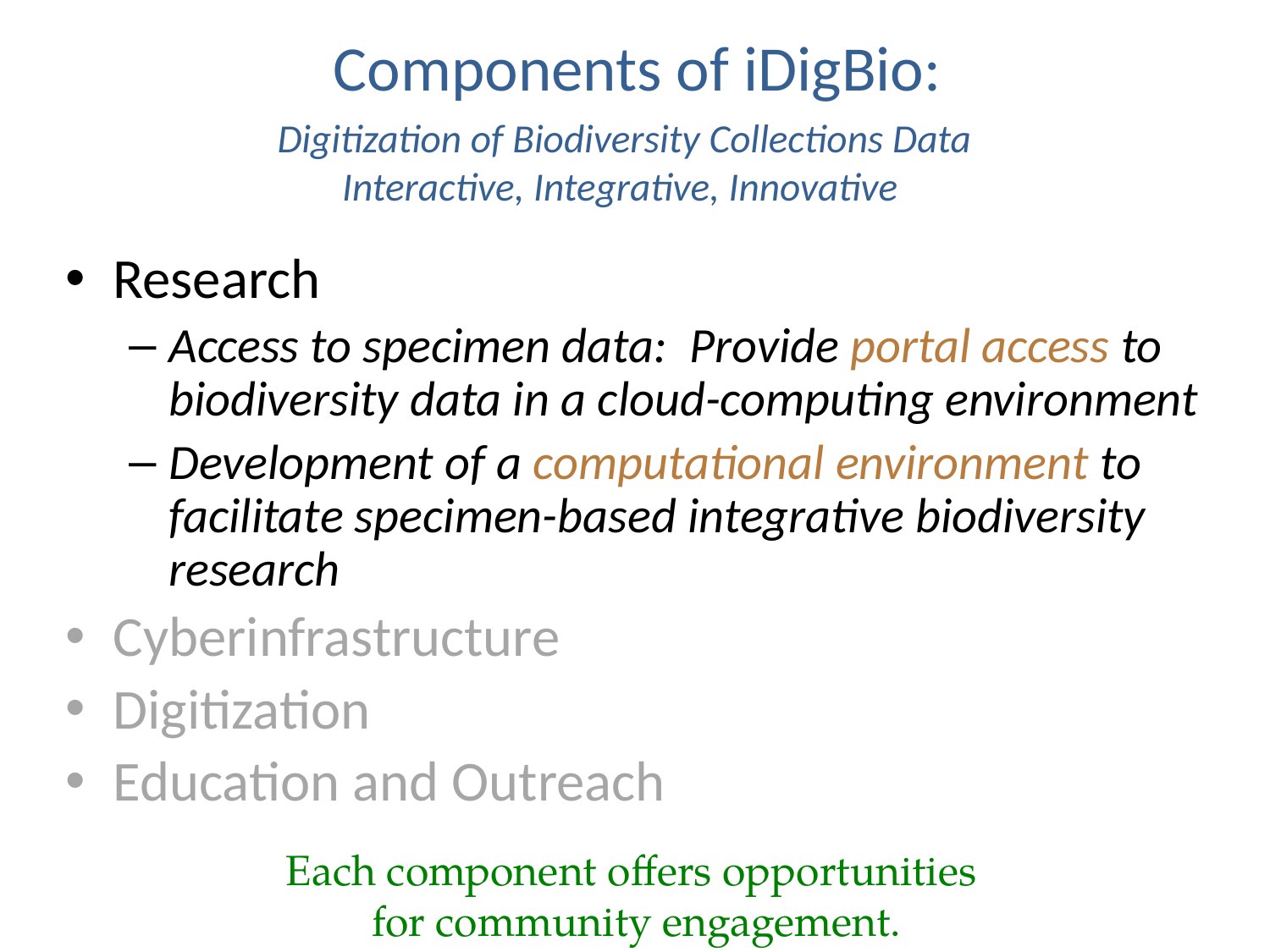

Components of iDigBio:
# Digitization of Biodiversity Collections Data Interactive, Integrative, Innovative
Research
Access to specimen data:  Provide portal access to biodiversity data in a cloud-computing environment
Development of a computational environment to facilitate specimen-based integrative biodiversity research
Cyberinfrastructure
Digitization
Education and Outreach

Each component offers opportunities
for community engagement.